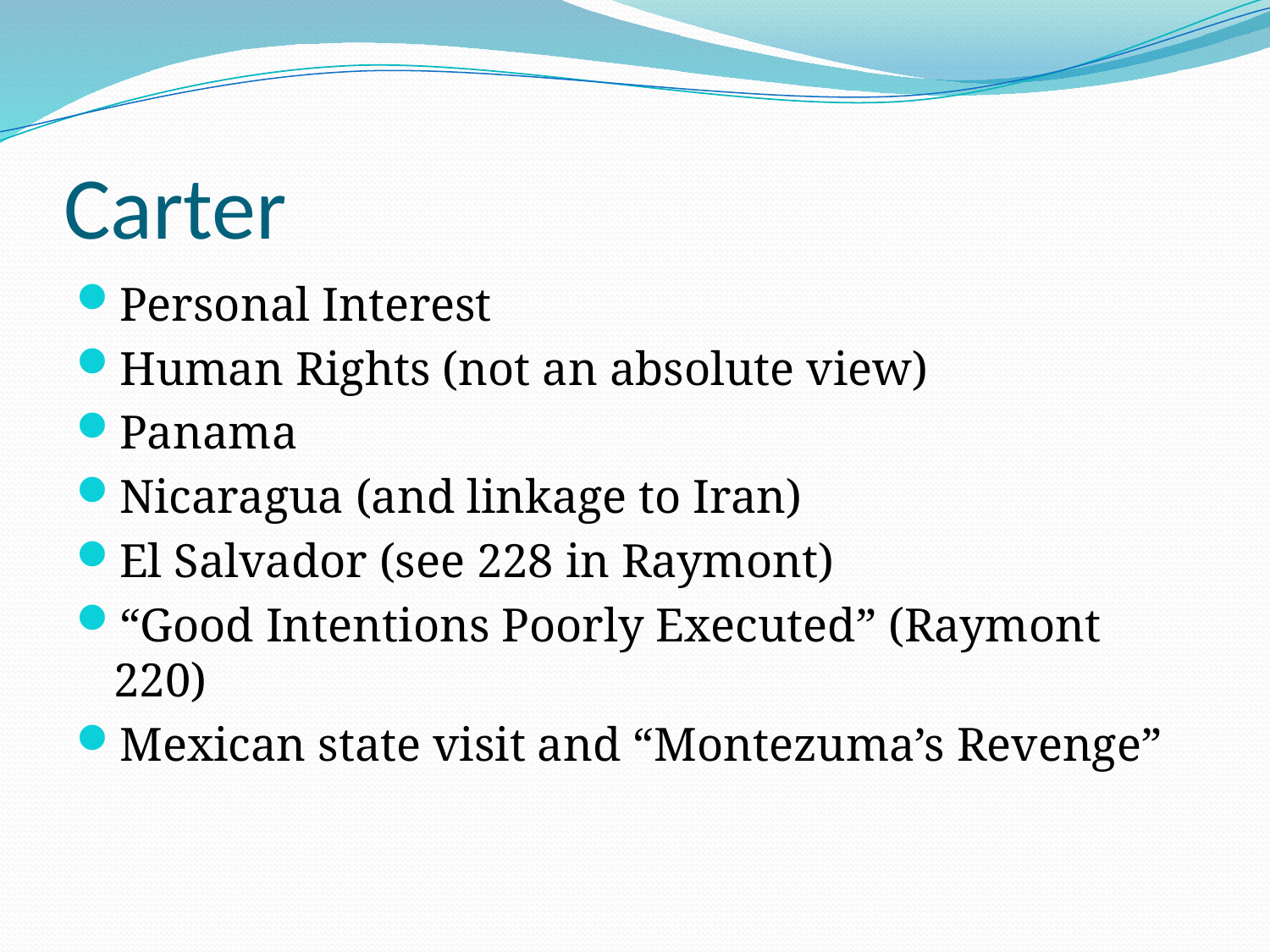

# Carter
Personal Interest
Human Rights (not an absolute view)
Panama
Nicaragua (and linkage to Iran)
El Salvador (see 228 in Raymont)
“Good Intentions Poorly Executed” (Raymont 220)
Mexican state visit and “Montezuma’s Revenge”